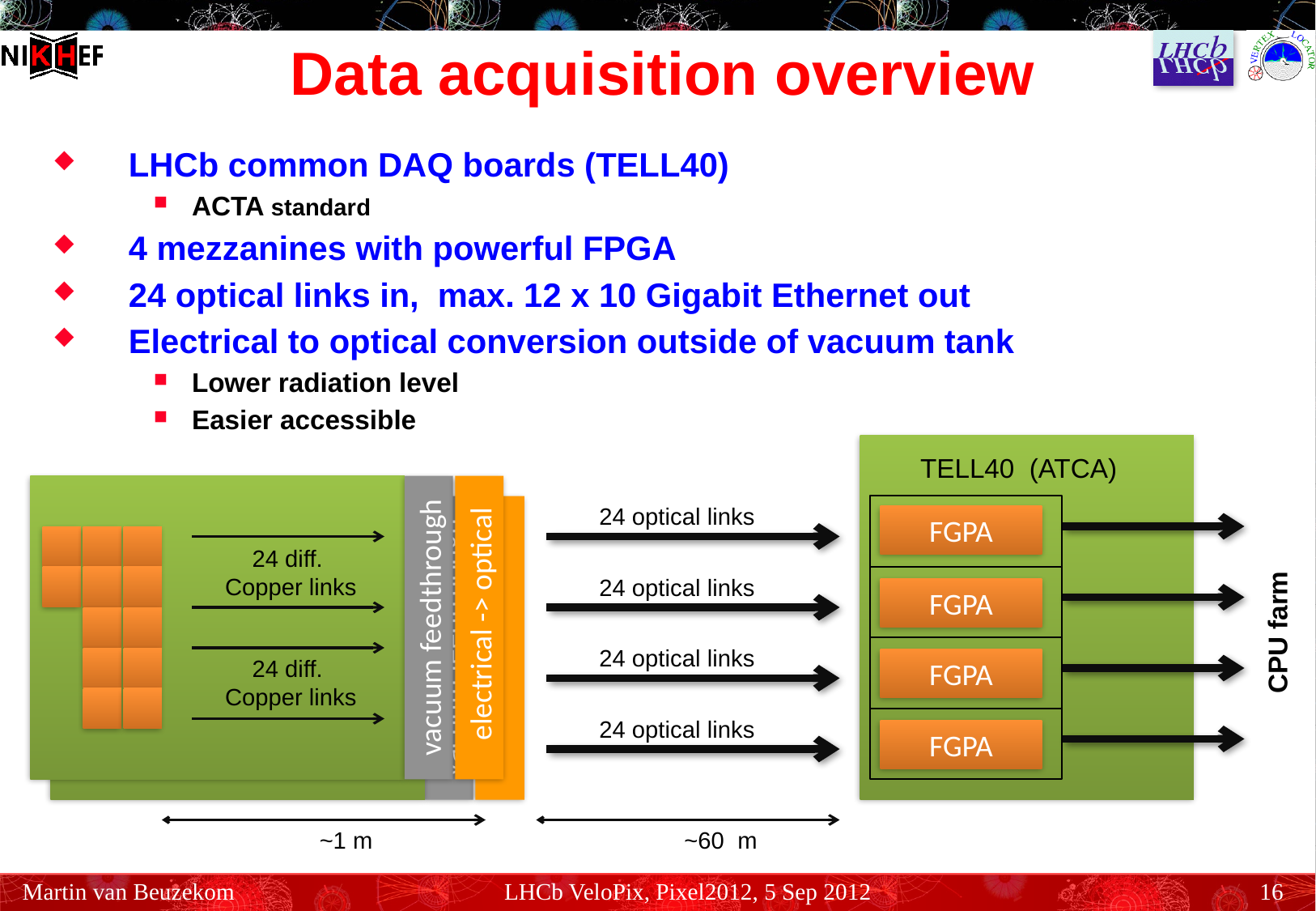

# Data acquisition overview
LHCb common DAQ boards (TELL40)
ACTA standard
4 mezzanines with powerful FPGA
24 optical links in,  max. 12 x 10 Gigabit Ethernet out
Electrical to optical conversion outside of vacuum tank
Lower radiation level
Easier accessible

TELL40  (ATCA)

24 optical links

FGPA

24 diff.
Copper links
24 optical links

FGPA
vacuum feedthrough
 electrical -> optical
CPU farm

vacuum feedtrhough

24 optical links

24 diff.
Copper links
FGPA

24 optical links

FGPA
~1 m
~60  m
Martin van Beuzekom
LHCb VeloPix, Pixel2012, 5 Sep 2012
16